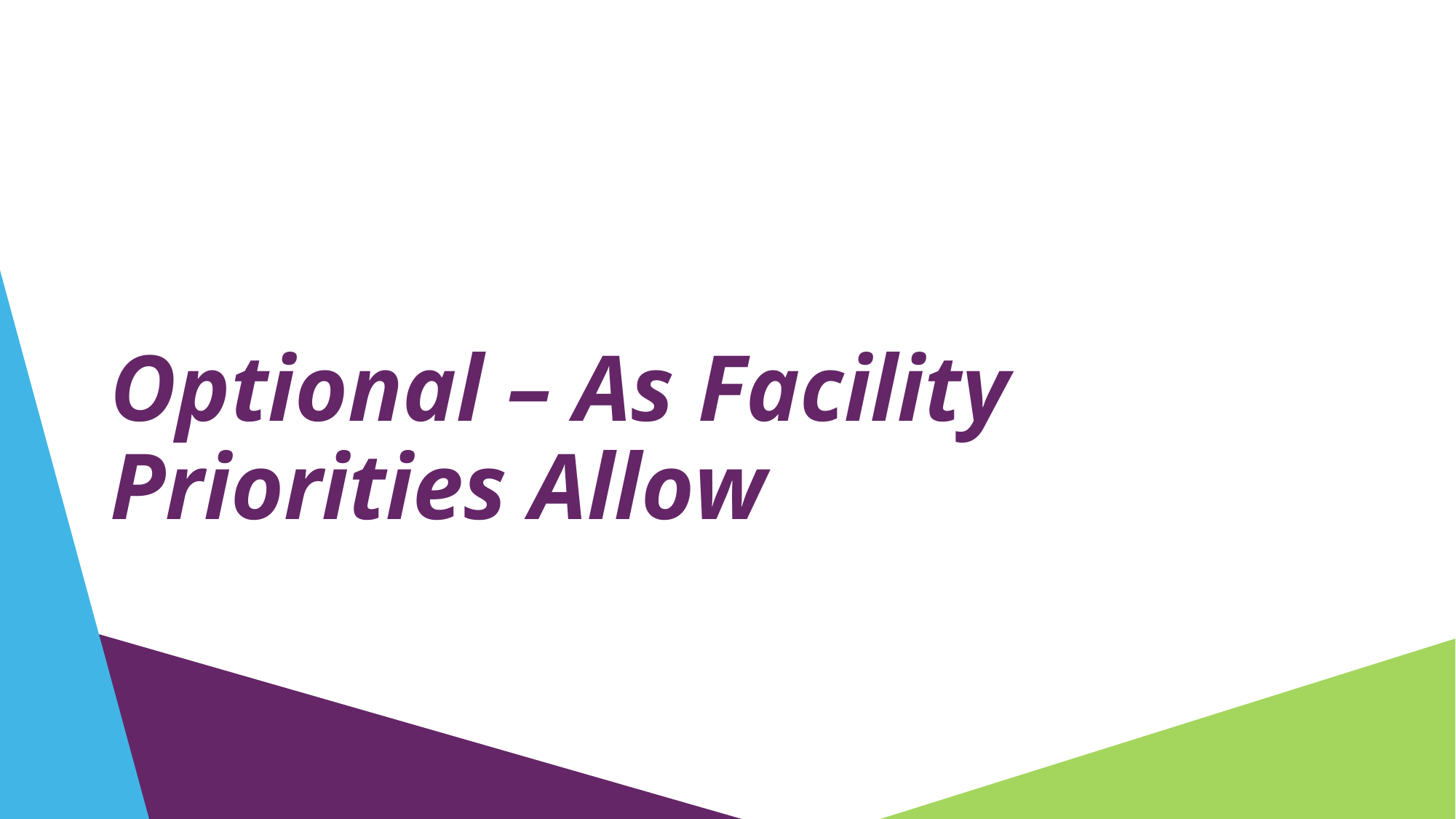

# Optional – As Facility Priorities Allow